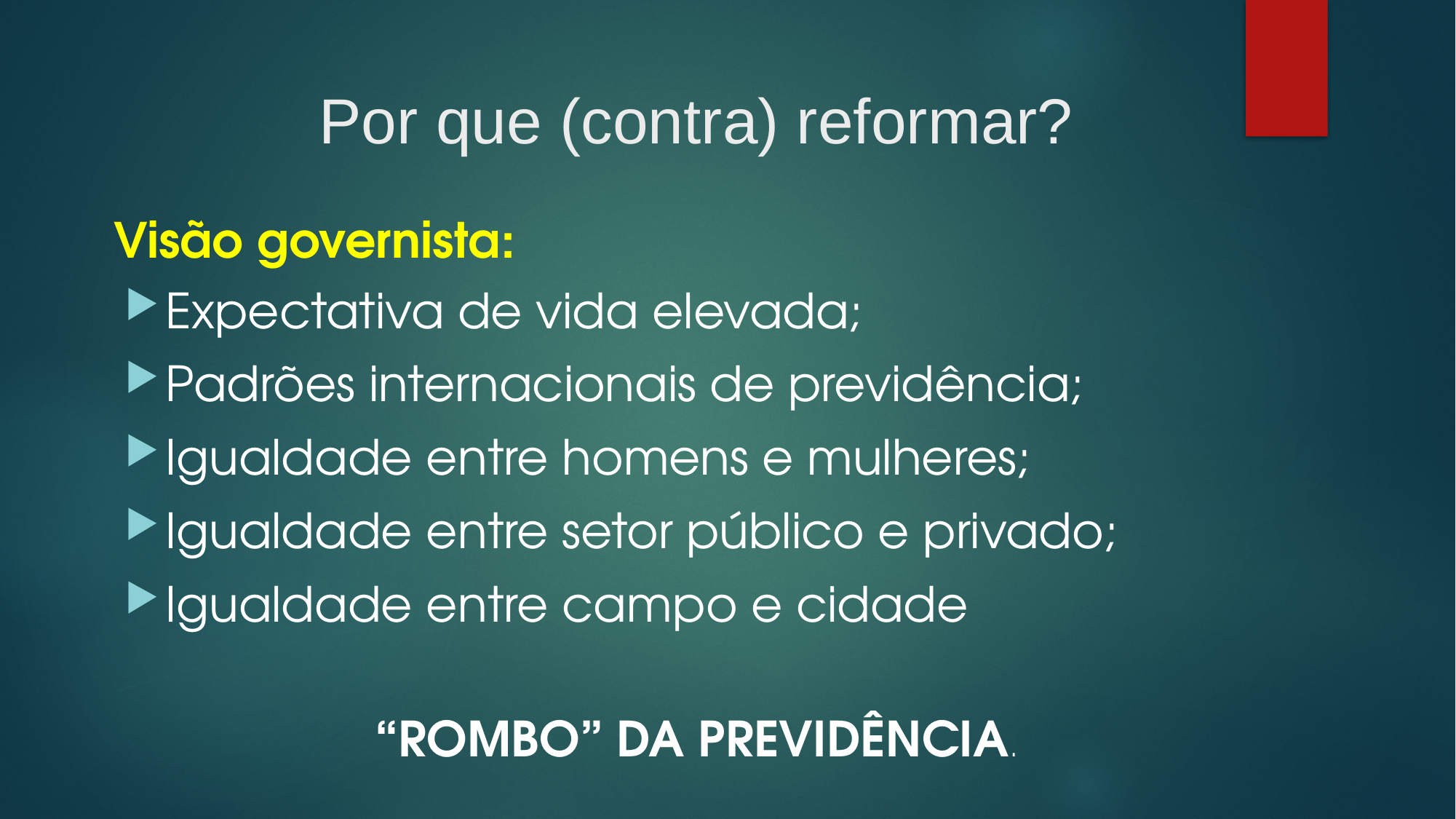

# Por que (contra) reformar?
Visão governista:
Expectativa de vida elevada;
Padrões internacionais de previdência;
Igualdade entre homens e mulheres;
Igualdade entre setor público e privado;
Igualdade entre campo e cidade
“ROMBO” DA PREVIDÊNCIA.